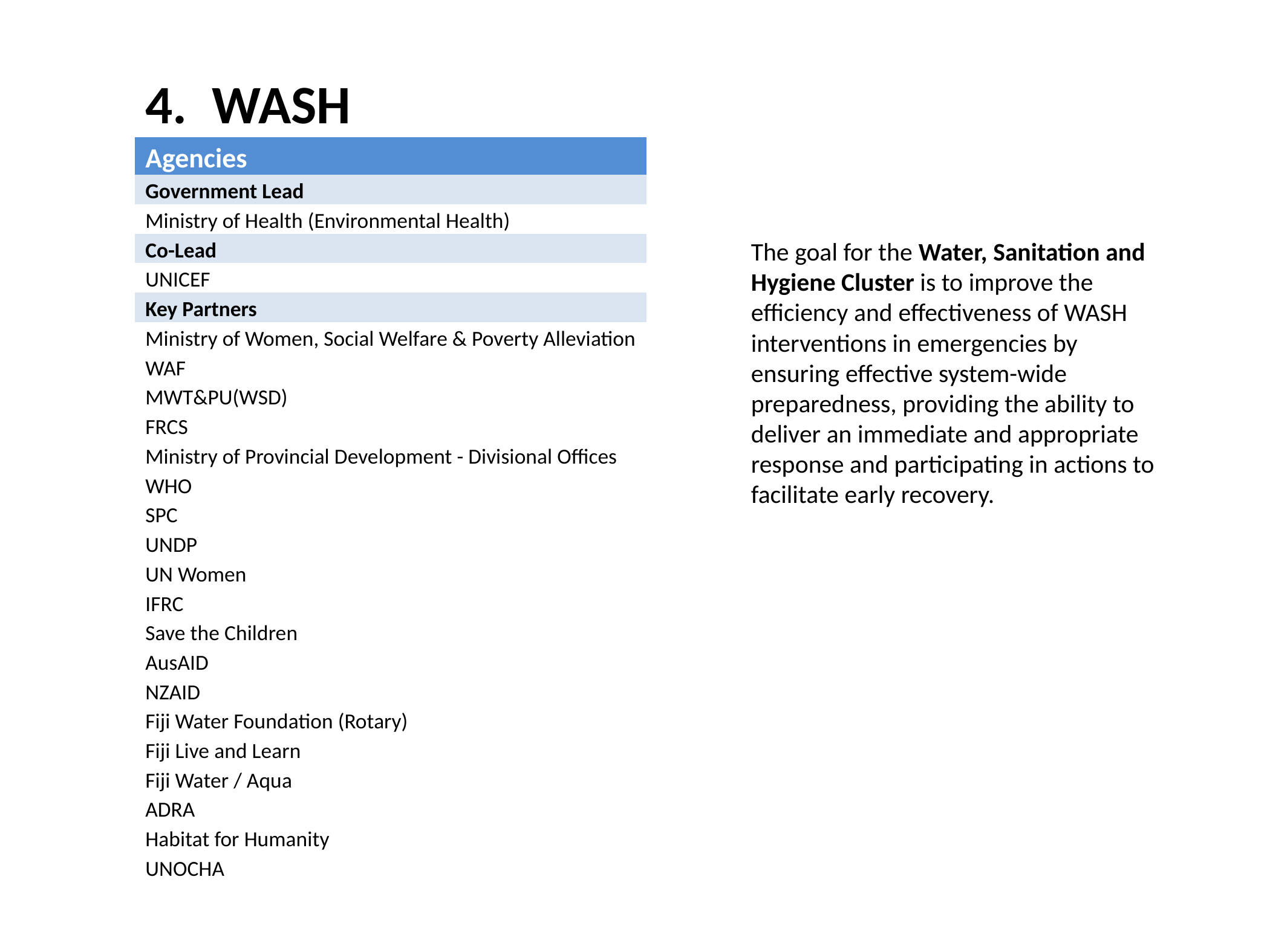

| 4. WASH |
| --- |
| Agencies |
| Government Lead |
| Ministry of Health (Environmental Health) |
| Co-Lead |
| UNICEF |
| Key Partners |
| Ministry of Women, Social Welfare & Poverty Alleviation |
| WAF |
| MWT&PU(WSD) |
| FRCS |
| Ministry of Provincial Development - Divisional Offices |
| WHO |
| SPC |
| UNDP |
| UN Women |
| IFRC |
| Save the Children |
| AusAID |
| NZAID |
| Fiji Water Foundation (Rotary) |
| Fiji Live and Learn |
| Fiji Water / Aqua |
| ADRA |
| Habitat for Humanity |
| UNOCHA |

The goal for the Water, Sanitation and Hygiene Cluster is to improve the efficiency and effectiveness of WASH interventions in emergencies by ensuring effective system-wide preparedness, providing the ability to deliver an immediate and appropriate response and participating in actions to facilitate early recovery.